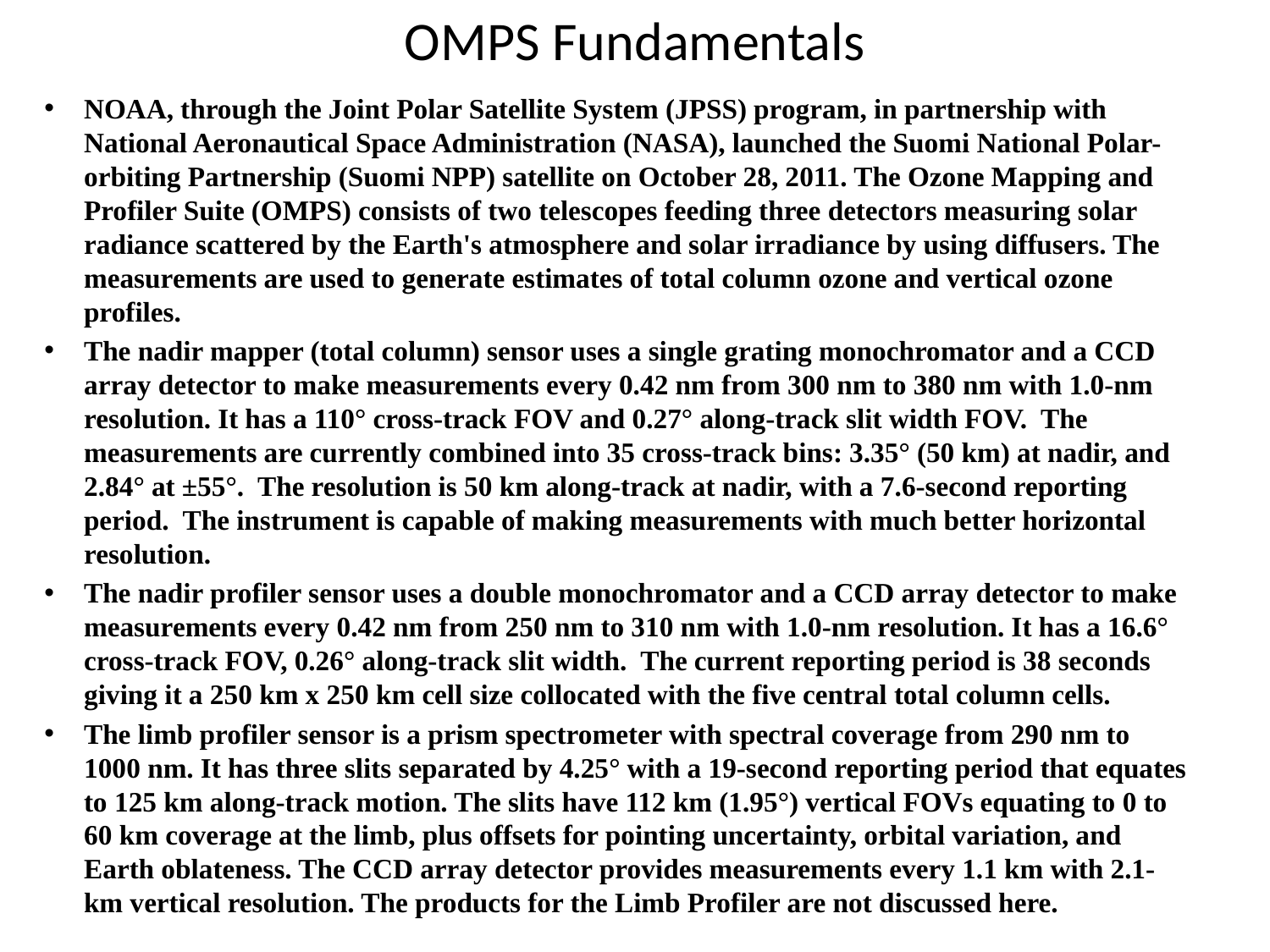

# OMPS Fundamentals
NOAA, through the Joint Polar Satellite System (JPSS) program, in partnership with National Aeronautical Space Administration (NASA), launched the Suomi National Polar-orbiting Partnership (Suomi NPP) satellite on October 28, 2011. The Ozone Mapping and Profiler Suite (OMPS) consists of two telescopes feeding three detectors measuring solar radiance scattered by the Earth's atmosphere and solar irradiance by using diffusers. The measurements are used to generate estimates of total column ozone and vertical ozone profiles.
The nadir mapper (total column) sensor uses a single grating monochromator and a CCD array detector to make measurements every 0.42 nm from 300 nm to 380 nm with 1.0-nm resolution. It has a 110° cross-track FOV and 0.27° along-track slit width FOV.  The measurements are currently combined into 35 cross-track bins: 3.35° (50 km) at nadir, and 2.84° at ±55°.  The resolution is 50 km along-track at nadir, with a 7.6-second reporting period.  The instrument is capable of making measurements with much better horizontal resolution.
The nadir profiler sensor uses a double monochromator and a CCD array detector to make measurements every 0.42 nm from 250 nm to 310 nm with 1.0-nm resolution. It has a 16.6° cross-track FOV, 0.26° along-track slit width.  The current reporting period is 38 seconds giving it a 250 km x 250 km cell size collocated with the five central total column cells.
The limb profiler sensor is a prism spectrometer with spectral coverage from 290 nm to 1000 nm. It has three slits separated by 4.25° with a 19-second reporting period that equates to 125 km along-track motion. The slits have 112 km (1.95°) vertical FOVs equating to 0 to 60 km coverage at the limb, plus offsets for pointing uncertainty, orbital variation, and Earth oblateness. The CCD array detector provides measurements every 1.1 km with 2.1-km vertical resolution. The products for the Limb Profiler are not discussed here.